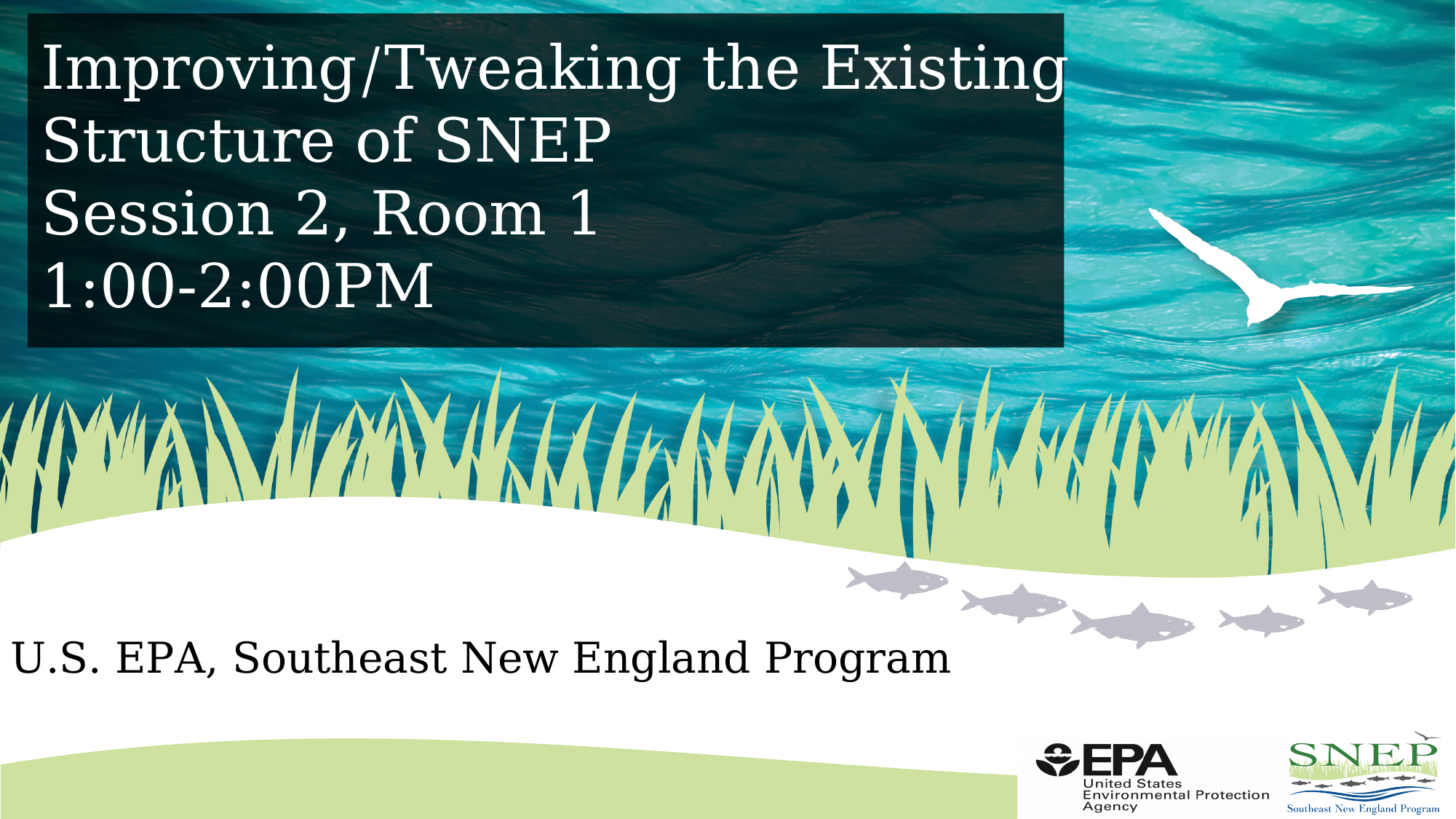

Improving/Tweaking the Existing Structure of SNEP
Session 2, Room 1
1:00-2:00PM

U.S. EPA, Southeast New England Program